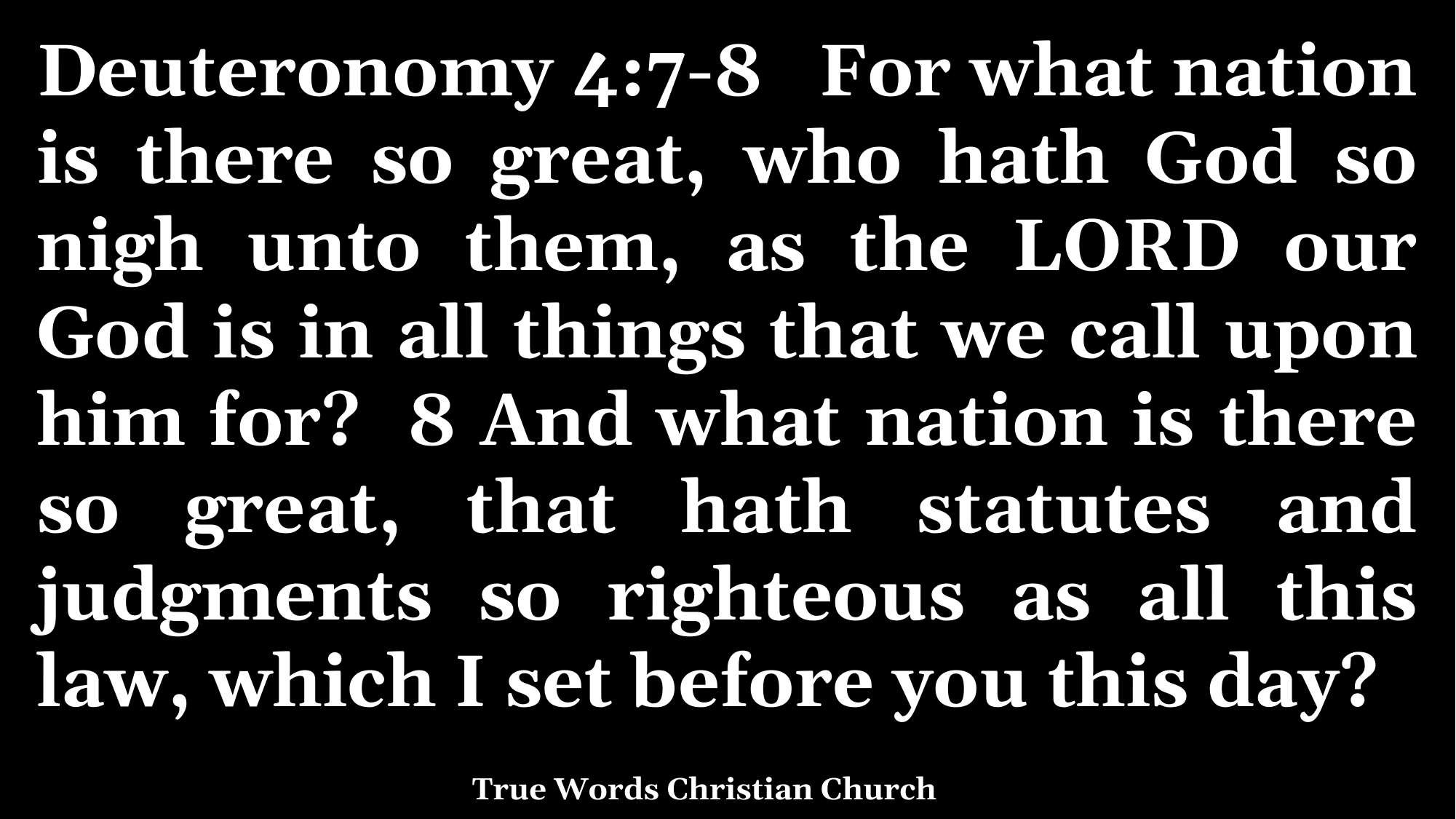

Deuteronomy 4:7-8   For what nation is there so great, who hath God so nigh unto them, as the LORD our God is in all things that we call upon him for?  8 And what nation is there so great, that hath statutes and judgments so righteous as all this law, which I set before you this day?
True Words Christian Church